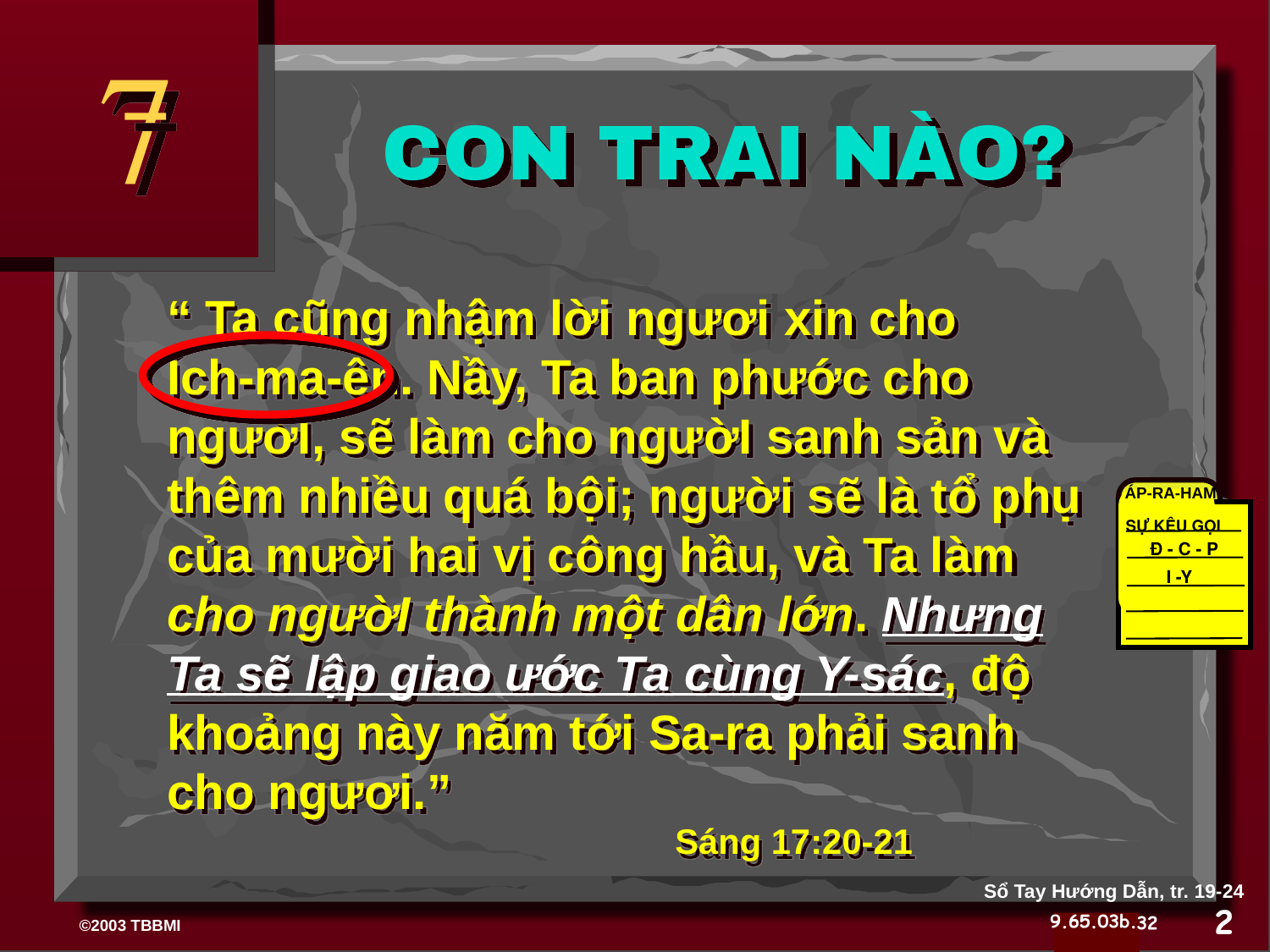

7

CON TRAI NÀO?

“ Ta cũng nhậm lời ngươi xin cho
Ích-ma-ên. Nầy, Ta ban phước cho ngườI, sẽ làm cho ngườI sanh sản và thêm nhiều quá bội; người sẽ là tổ phụ của mười hai vị công hầu, và Ta làm cho ngườI thành một dân lớn. Nhưng Ta sẽ lập giao ước Ta cùng Y-sác, độ khoảng này năm tới Sa-ra phải sanh cho ngươi.”
				Sáng 17:20-21

ÁP-RA-HAM

SỰ KÊU GỌI

Đ - C - P

I -Y

Sổ Tay Hướng Dẫn, tr. 19-24
2
32